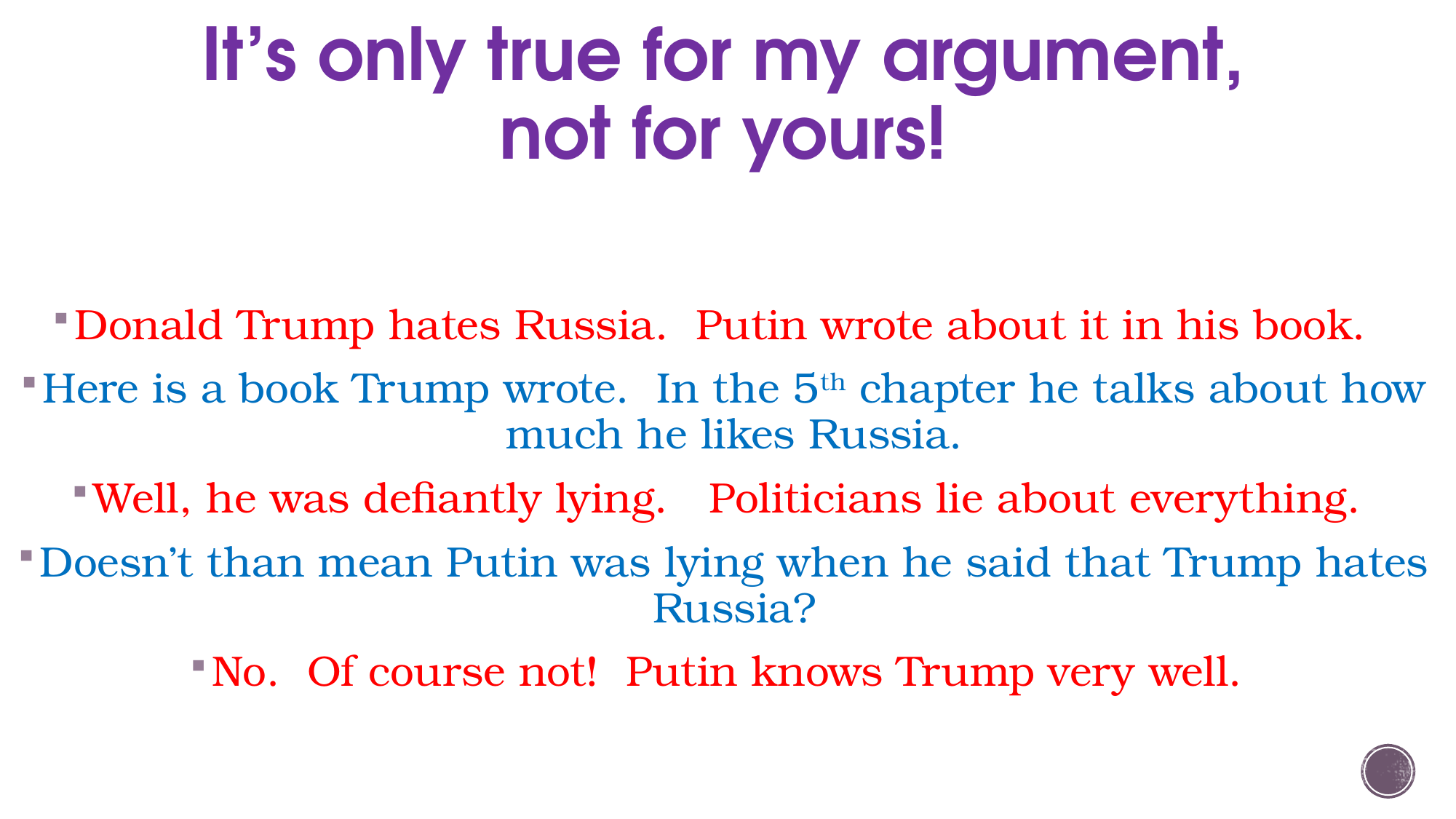

# It’s only true for my argument, not for yours!

Donald Trump hates Russia.  Putin wrote about it in his book.
Here is a book Trump wrote.  In the 5th chapter he talks about how much he likes Russia.
Well, he was defiantly lying.   Politicians lie about everything.
Doesn’t than mean Putin was lying when he said that Trump hates Russia?
No.  Of course not!  Putin knows Trump very well.